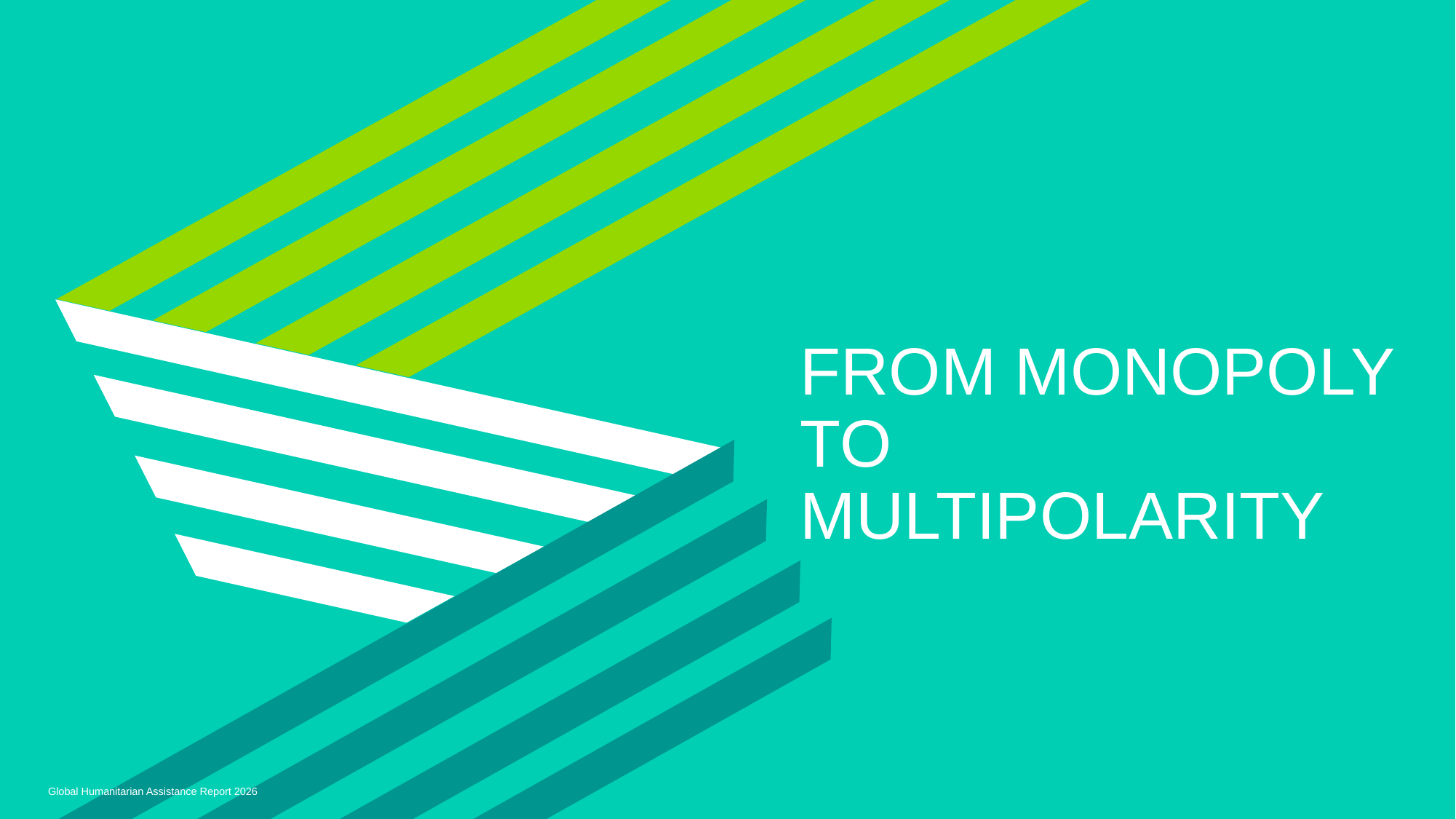

# FROM MONOPOLY TO MULTIPOLARITY

Global Humanitarian Assistance Report 2026